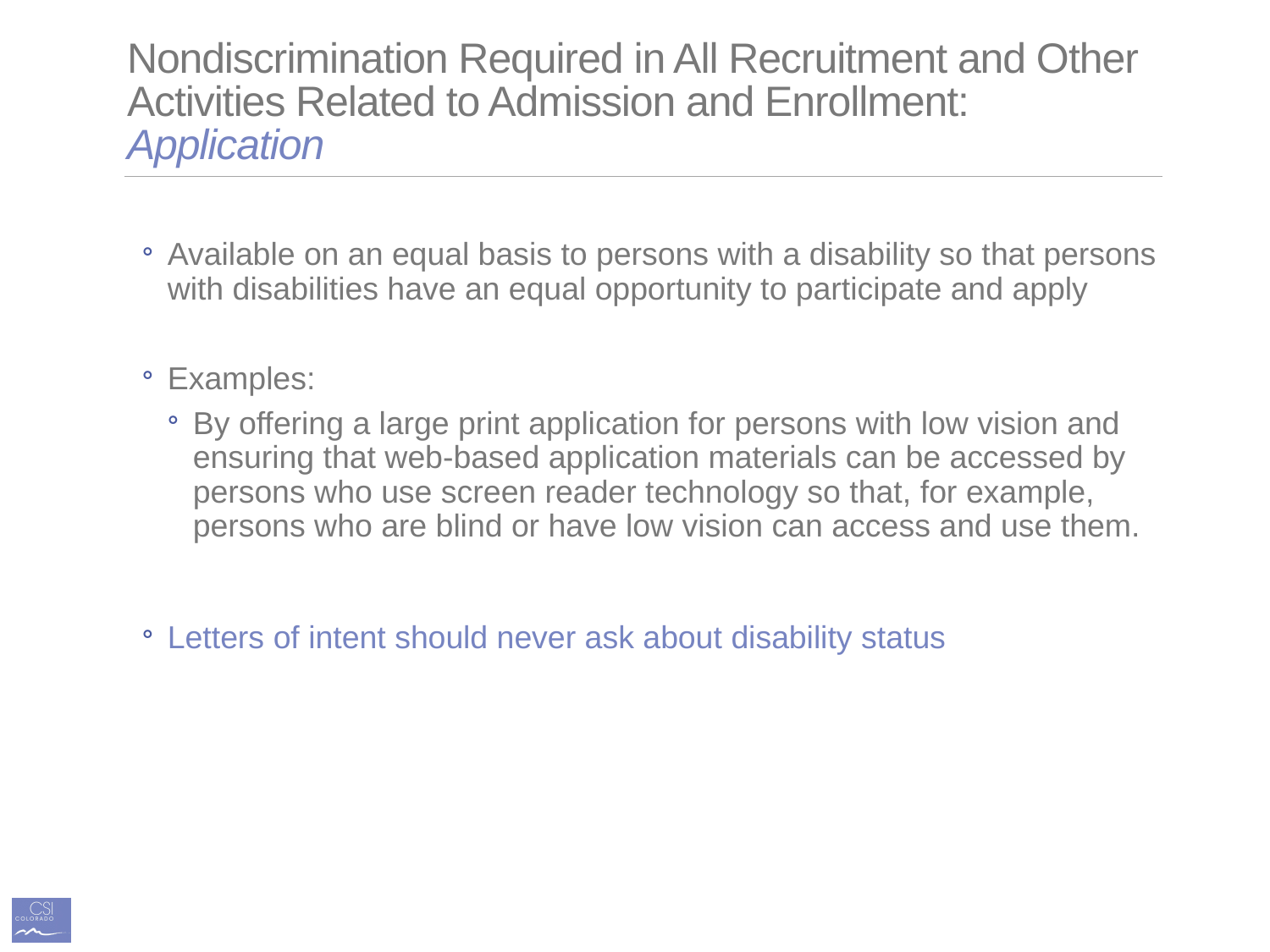

# Nondiscrimination Required in All Recruitment and Other Activities Related to Admission and Enrollment: Application
Available on an equal basis to persons with a disability so that persons with disabilities have an equal opportunity to participate and apply

Examples:
By offering a large print application for persons with low vision and ensuring that web-based application materials can be accessed by persons who use screen reader technology so that, for example, persons who are blind or have low vision can access and use them.

Letters of intent should never ask about disability status
6